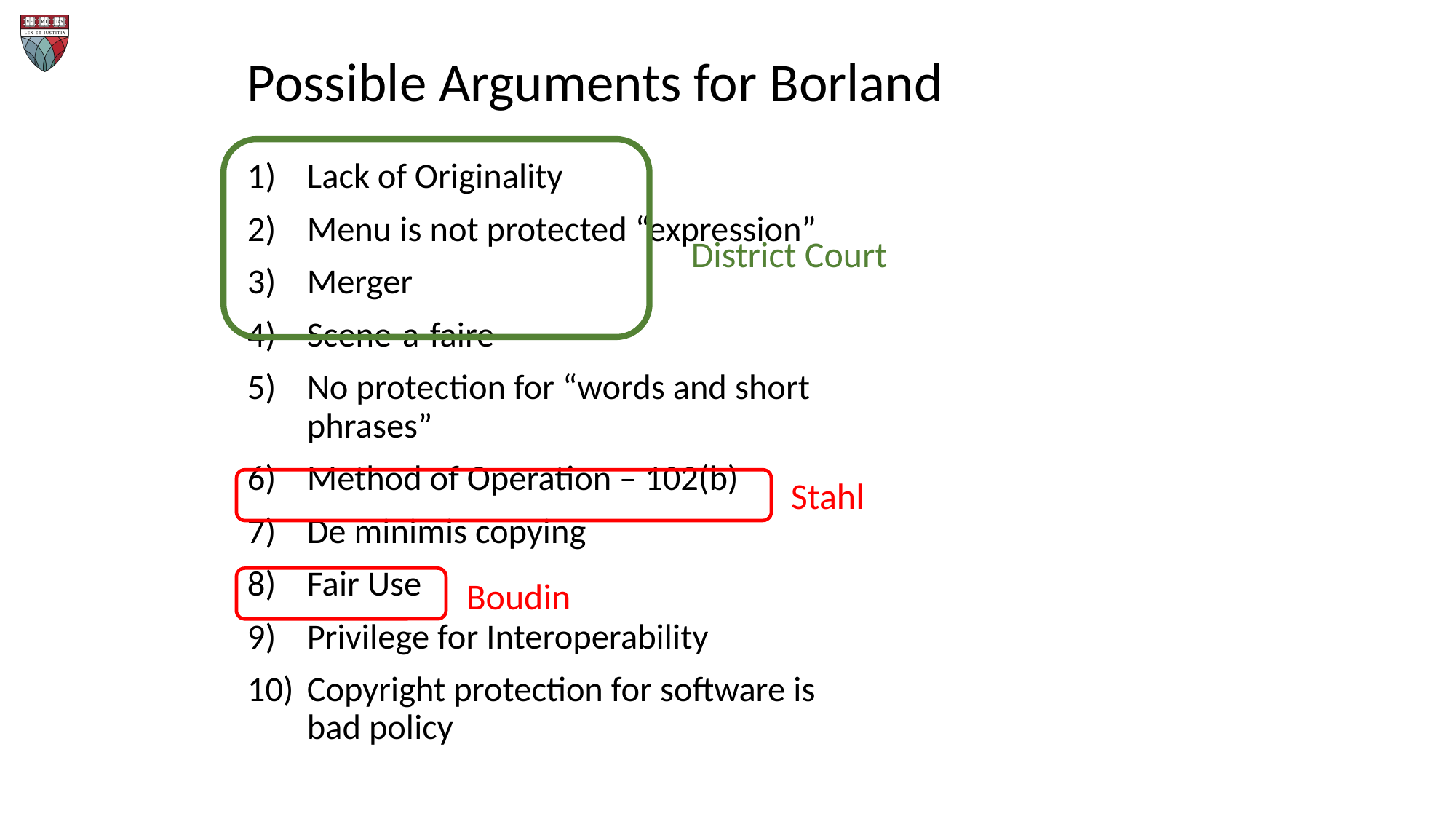

# Possible Arguments for Borland

Lack of Originality
Menu is not protected “expression”
Merger
Scene-a-faire
No protection for “words and short phrases”
Method of Operation – 102(b)
De minimis copying
Fair Use
Privilege for Interoperability
Copyright protection for software is bad policy
District Court
Stahl

Boudin